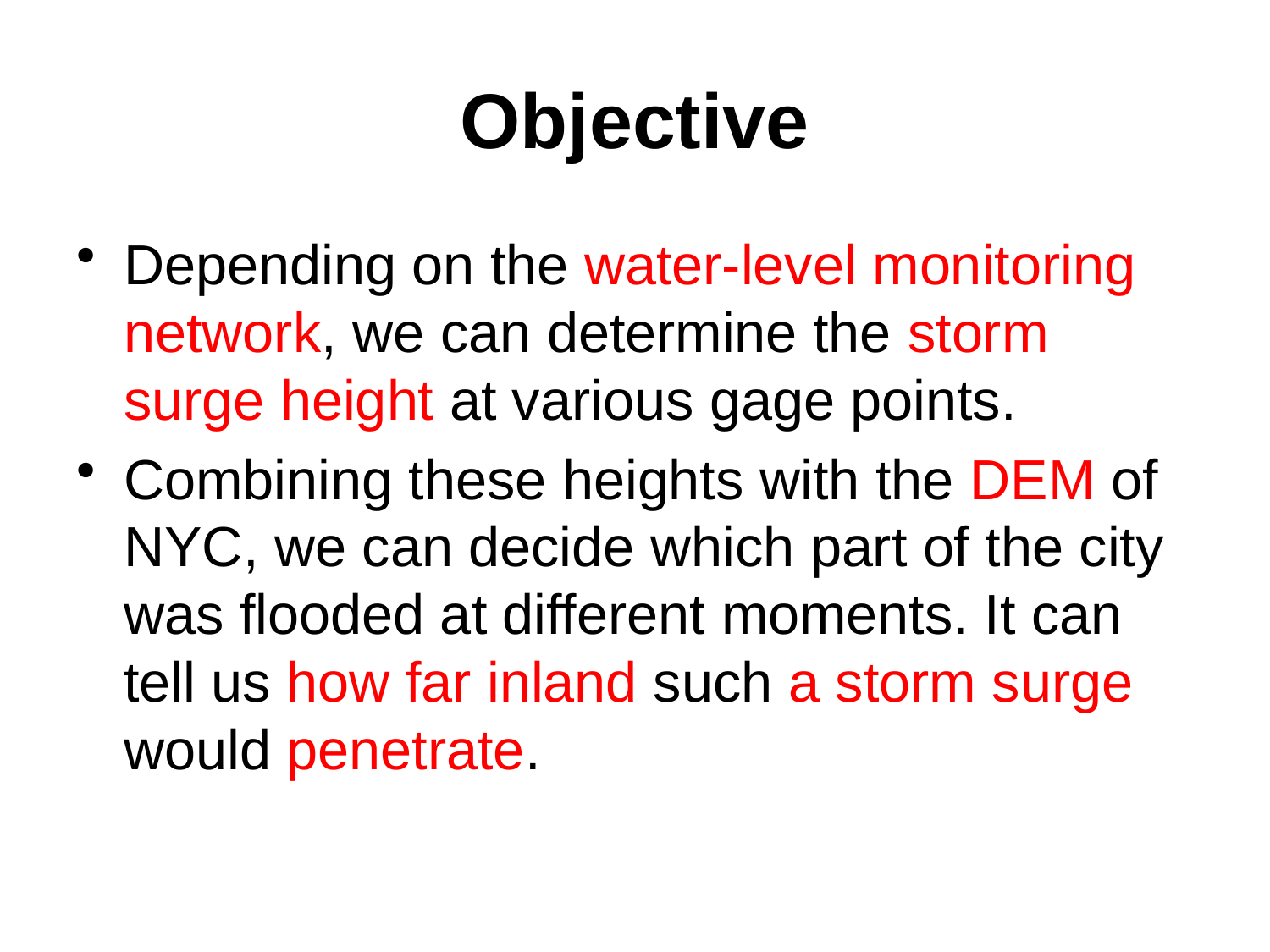

# Objective
Depending on the water-level monitoring network, we can determine the storm surge height at various gage points.
Combining these heights with the DEM of NYC, we can decide which part of the city was flooded at different moments. It can tell us how far inland such a storm surge would penetrate.